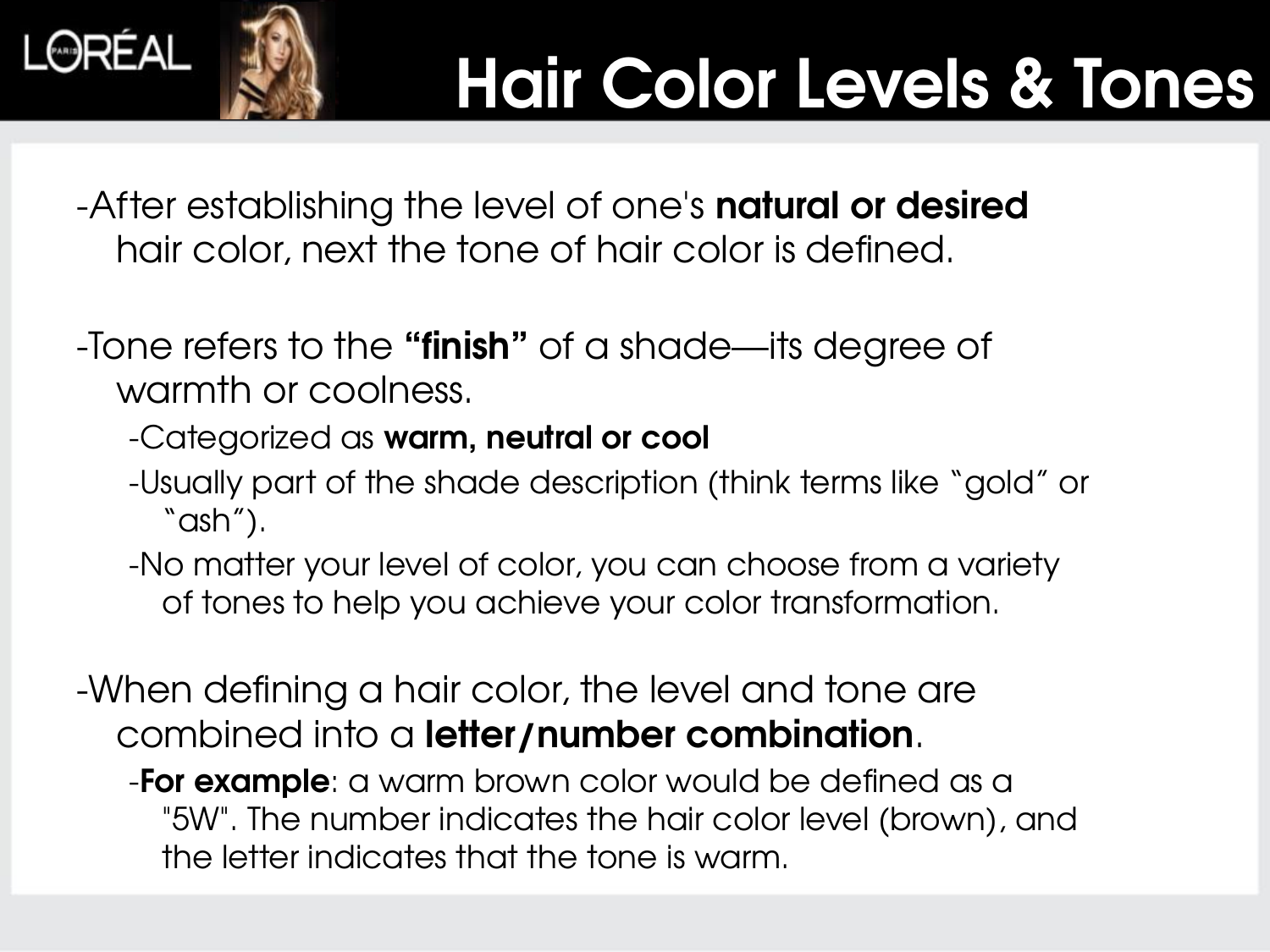

# Hair Color Levels & Tones
-After establishing the level of one's natural or desired hair color, next the tone of hair color is defined.
-Tone refers to the “finish” of a shade—its degree of warmth or coolness.
-Categorized as warm, neutral or cool
-Usually part of the shade description (think terms like “gold” or “ash”).
-No matter your level of color, you can choose from a variety of tones to help you achieve your color transformation.
-When defining a hair color, the level and tone are combined into a letter/number combination.
-For example: a warm brown color would be defined as a "5W". The number indicates the hair color level (brown), and the letter indicates that the tone is warm.